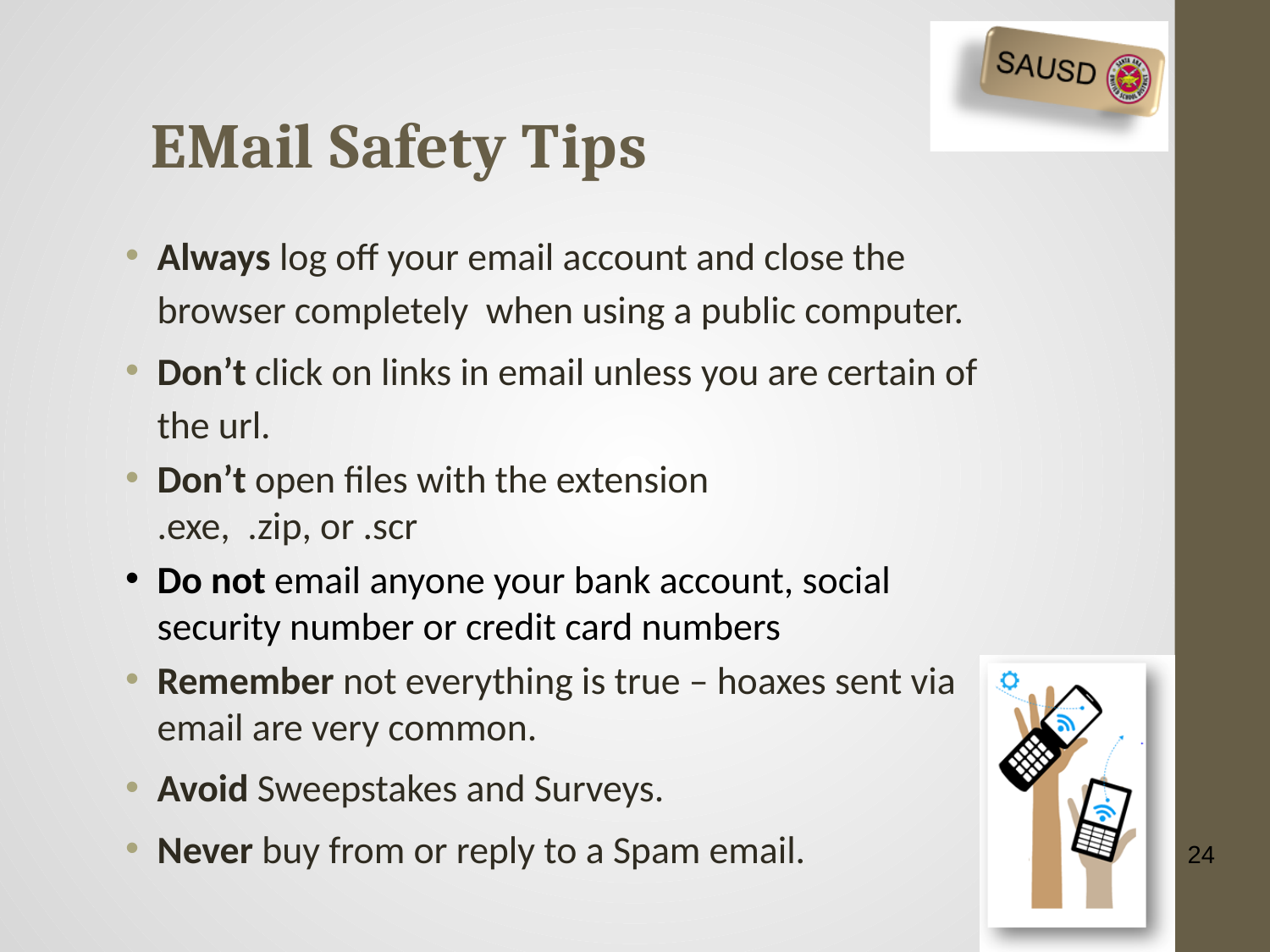

# EMail Safety Tips
Always log off your email account and close the browser completely  when using a public computer.
Don’t click on links in email unless you are certain of the url.
Don’t open files with the extension
.exe,  .zip, or .scr
Do not email anyone your bank account, social security number or credit card numbers
Remember not everything is true – hoaxes sent via email are very common.
Avoid Sweepstakes and Surveys.
Never buy from or reply to a Spam email.
24